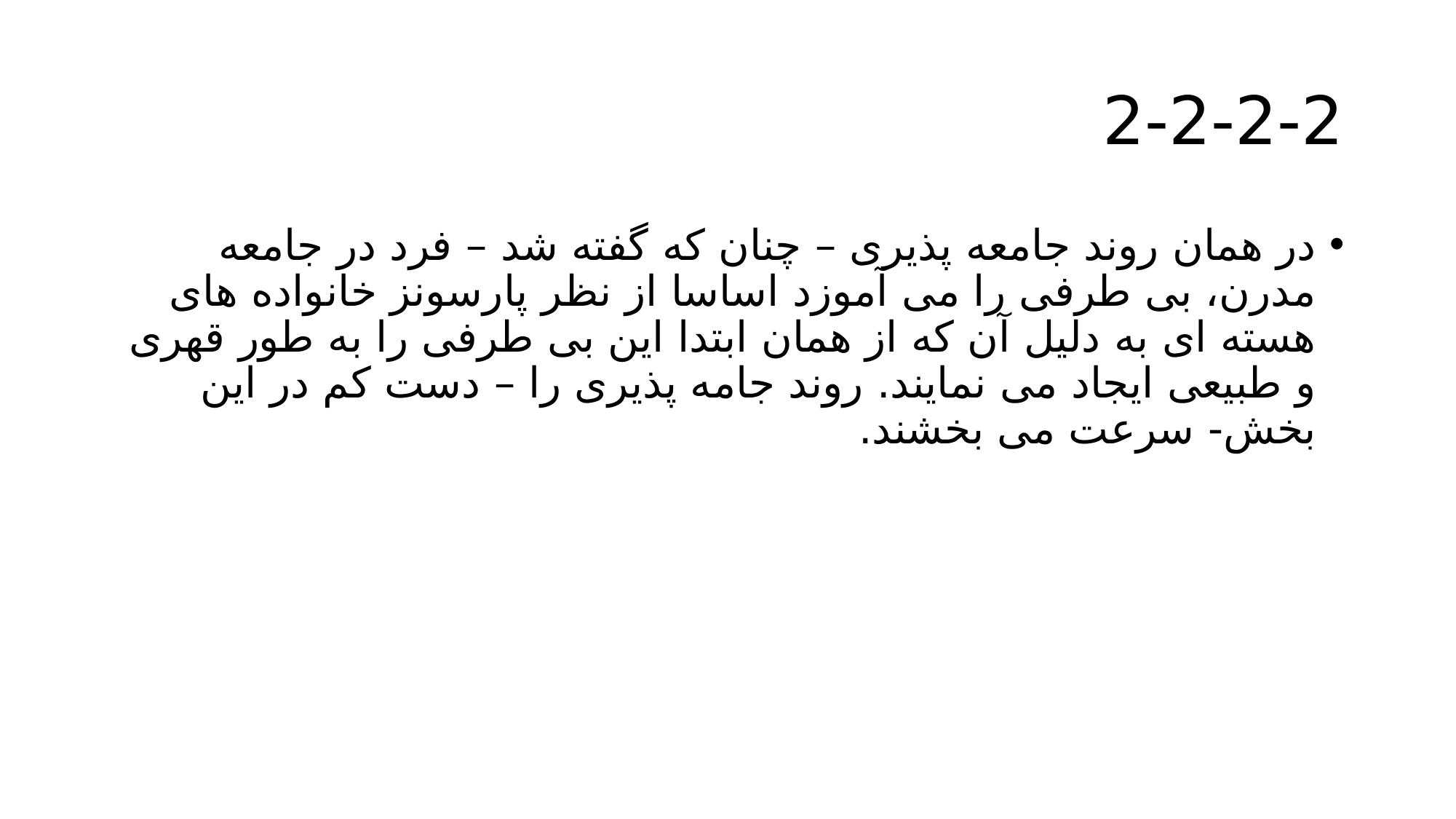

# 2-2-2-2
در همان روند جامعه پذیری – چنان که گفته شد – فرد در جامعه مدرن، بی طرفی را می آموزد اساسا از نظر پارسونز خانواده های هسته ای به دلیل آن که از همان ابتدا این بی طرفی را به طور قهری و طبیعی ایجاد می نمایند. روند جامه پذیری را – دست کم در این بخش- سرعت می بخشند.